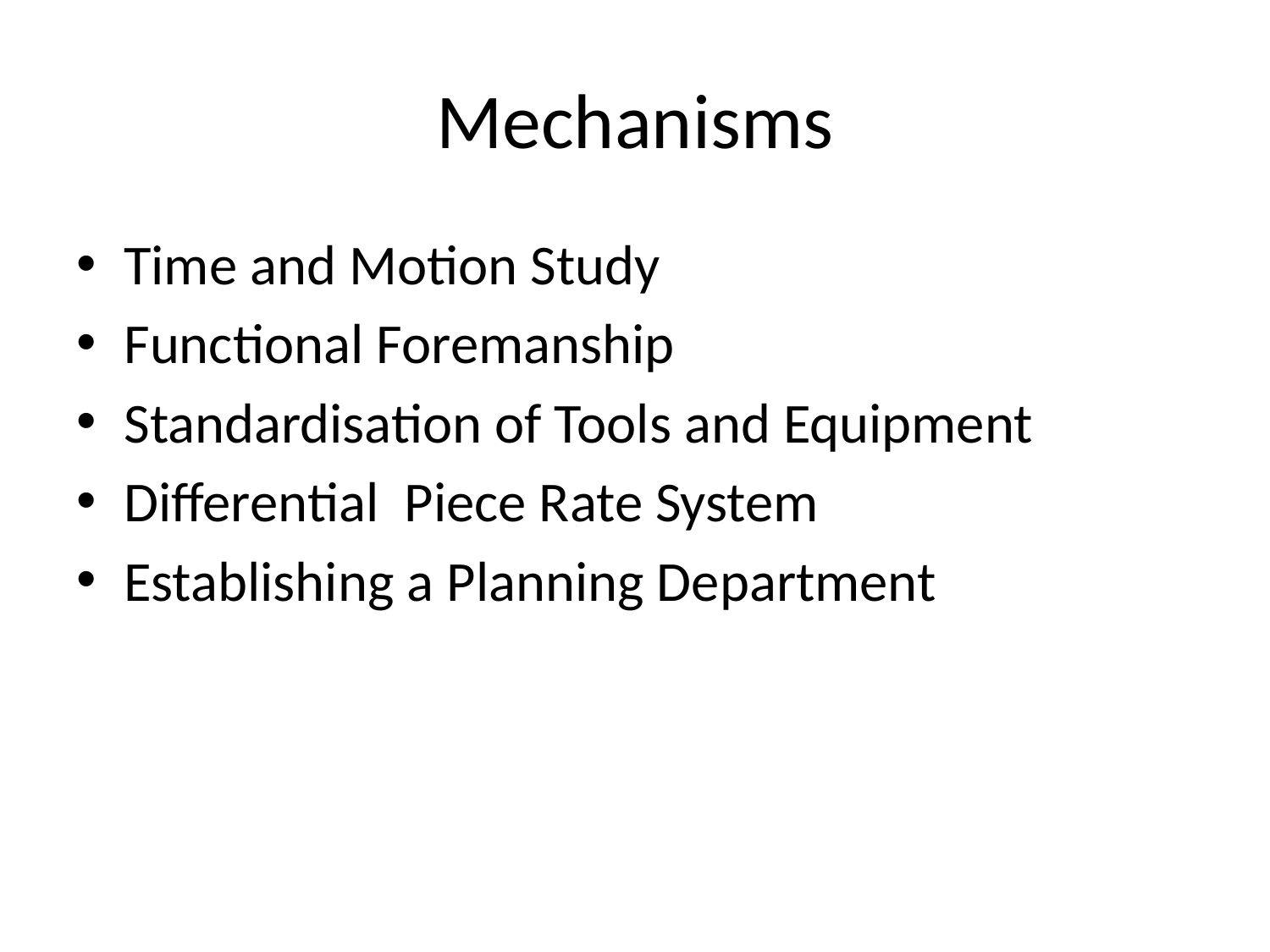

# Mechanisms
Time and Motion Study
Functional Foremanship
Standardisation of Tools and Equipment
Differential  Piece Rate System
Establishing a Planning Department